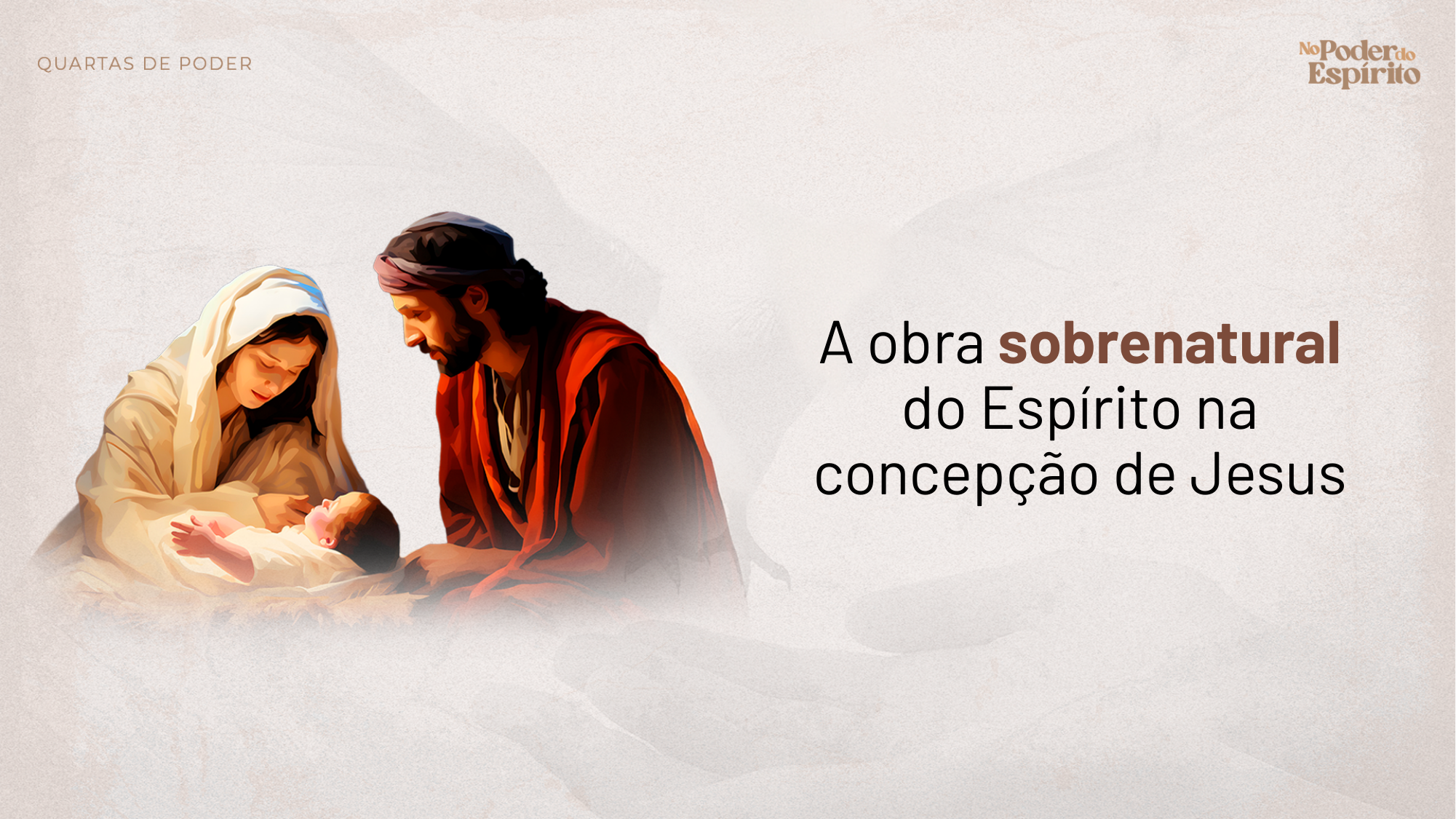

A obra sobrenatural do Espírito na concepção de Jesus